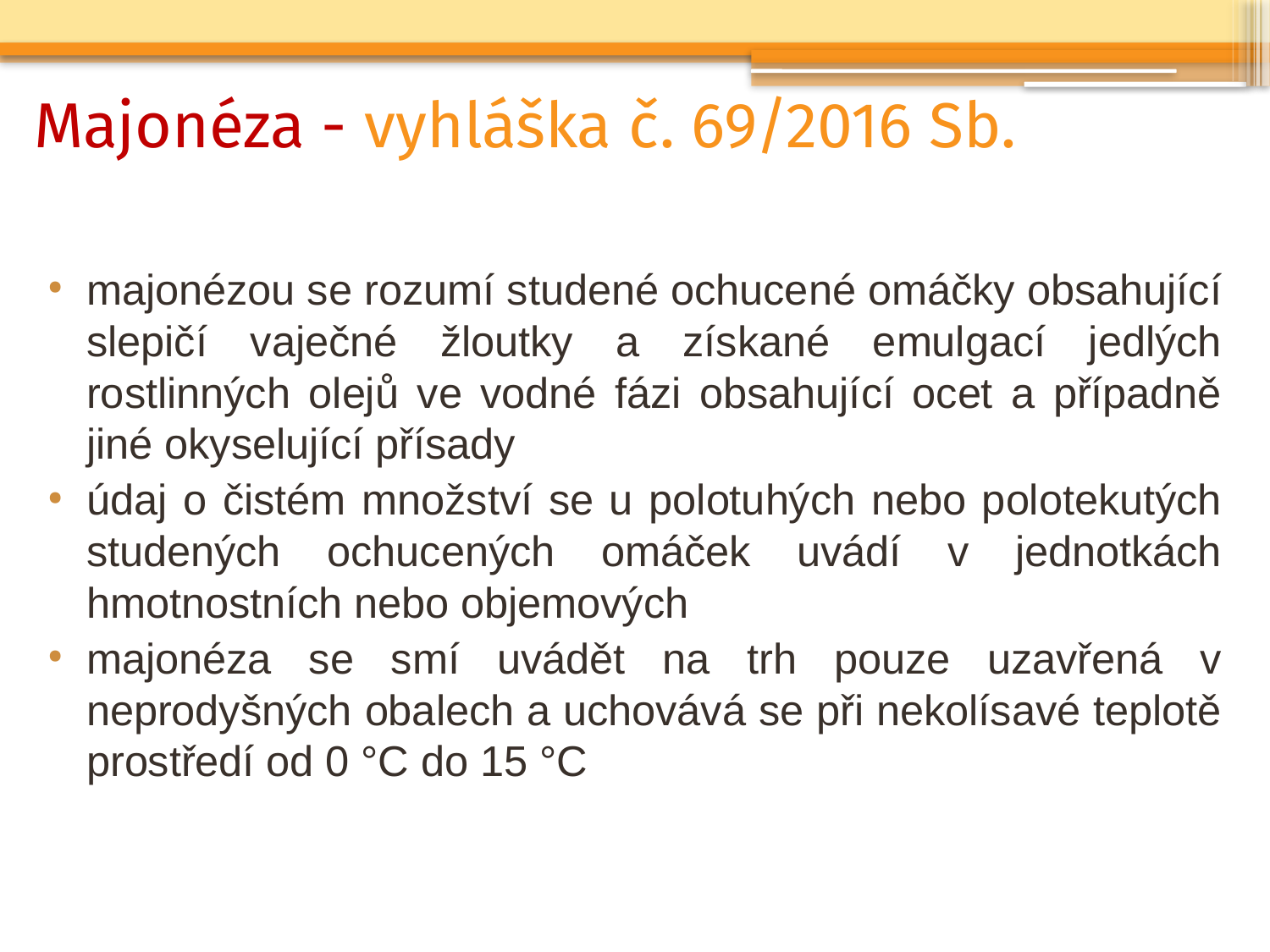

# Majonéza - vyhláška č. 69/2016 Sb.
majonézou se rozumí studené ochucené omáčky obsahující slepičí vaječné žloutky a získané emulgací jedlých rostlinných olejů ve vodné fázi obsahující ocet a případně jiné okyselující přísady
údaj o čistém množství se u polotuhých nebo polotekutých studených ochucených omáček uvádí v jednotkách hmotnostních nebo objemových
majonéza se smí uvádět na trh pouze uzavřená v neprodyšných obalech a uchovává se při nekolísavé teplotě prostředí od 0 °C do 15 °C